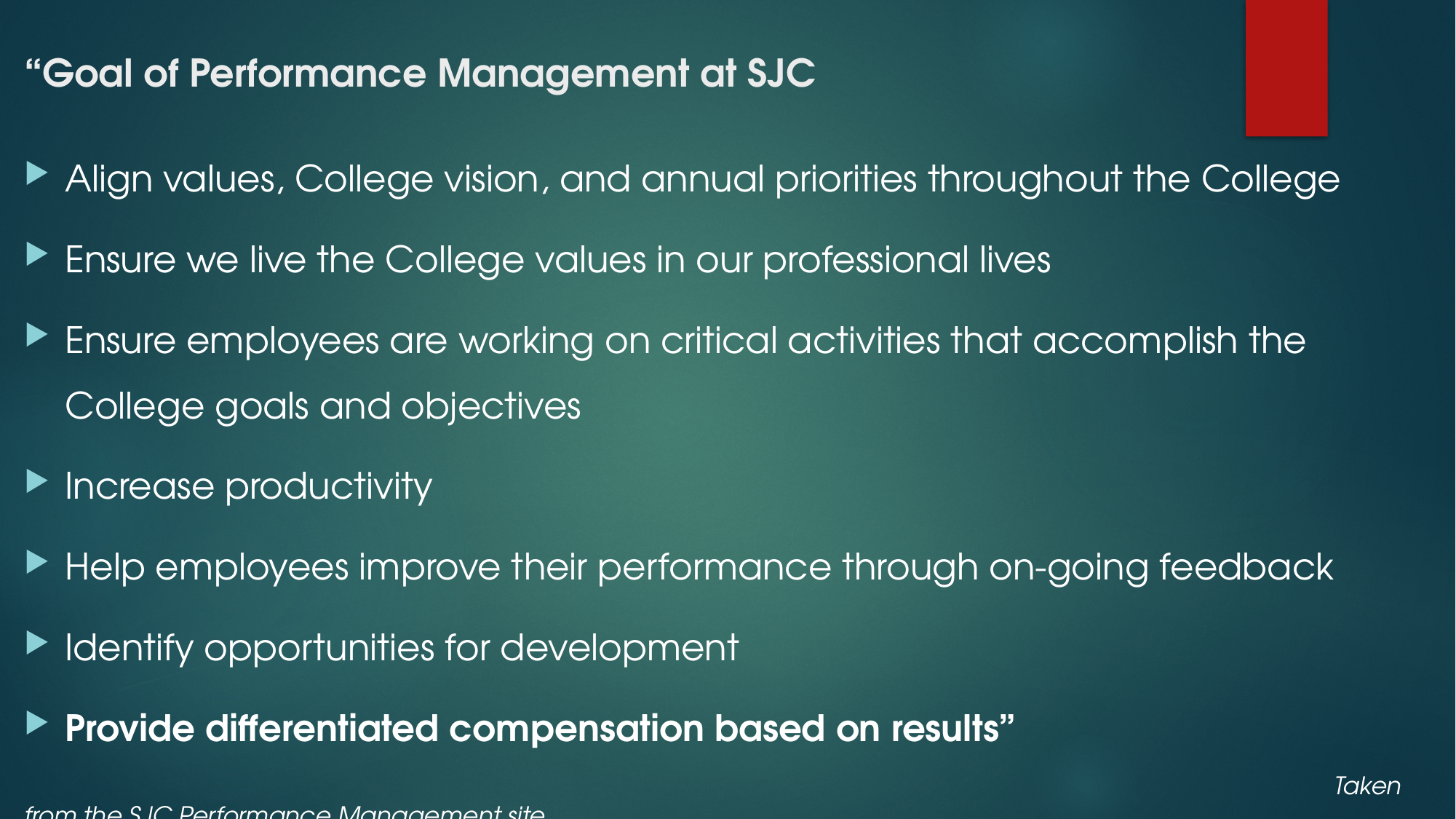

# “Goal of Performance Management at SJC
Align values, College vision, and annual priorities throughout the College
Ensure we live the College values in our professional lives
Ensure employees are working on critical activities that accomplish the College goals and objectives
Increase productivity
Help employees improve their performance through on-going feedback
Identify opportunities for development
Provide differentiated compensation based on results”
												Taken from the SJC Performance Management site